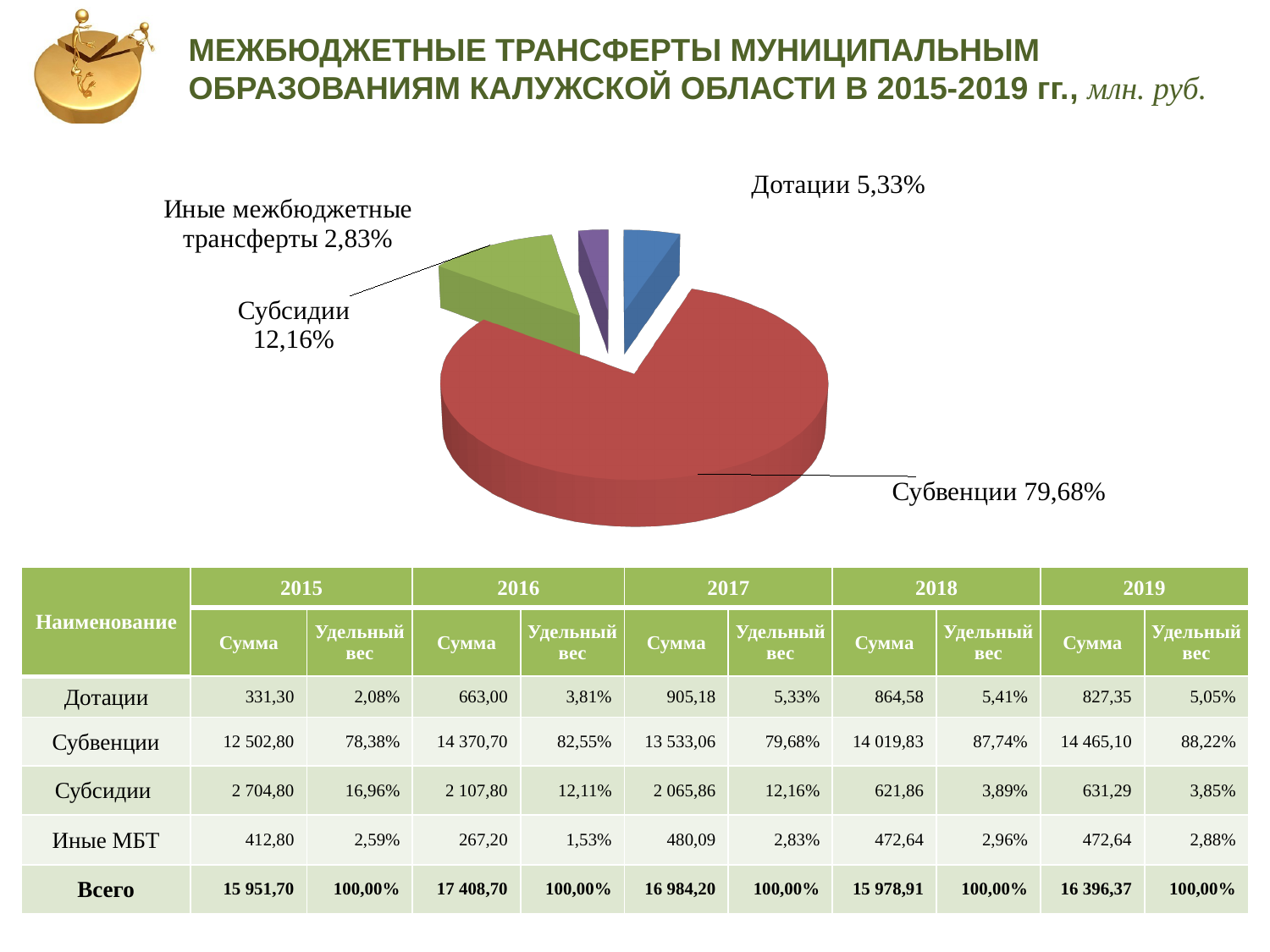

[unsupported chart]

МЕЖБЮДЖЕТНЫЕ ТРАНСФЕРТЫ МУНИЦИПАЛЬНЫМ
ОБРАЗОВАНИЯМ КАЛУЖСКОЙ ОБЛАСТИ В 2015-2019 гг., млн. руб.

| Наименование | 2015 |  | 2016 |  | 2017 |  | 2018 |  | 2019 |  |
| --- | --- | --- | --- | --- | --- | --- | --- | --- | --- | --- |
|  | Сумма | Удельный вес | Сумма | Удельный вес | Сумма | Удельный вес | Сумма | Удельный вес | Сумма | Удельный вес |
| Дотации | 331,30 | 2,08% | 663,00 | 3,81% | 905,18 | 5,33% | 864,58 | 5,41% | 827,35 | 5,05% |
| Субвенции | 12 502,80 | 78,38% | 14 370,70 | 82,55% | 13 533,06 | 79,68% | 14 019,83 | 87,74% | 14 465,10 | 88,22% |
| Субсидии | 2 704,80 | 16,96% | 2 107,80 | 12,11% | 2 065,86 | 12,16% | 621,86 | 3,89% | 631,29 | 3,85% |
| Иные МБТ | 412,80 | 2,59% | 267,20 | 1,53% | 480,09 | 2,83% | 472,64 | 2,96% | 472,64 | 2,88% |
| Всего | 15 951,70 | 100,00% | 17 408,70 | 100,00% | 16 984,20 | 100,00% | 15 978,91 | 100,00% | 16 396,37 | 100,00% |